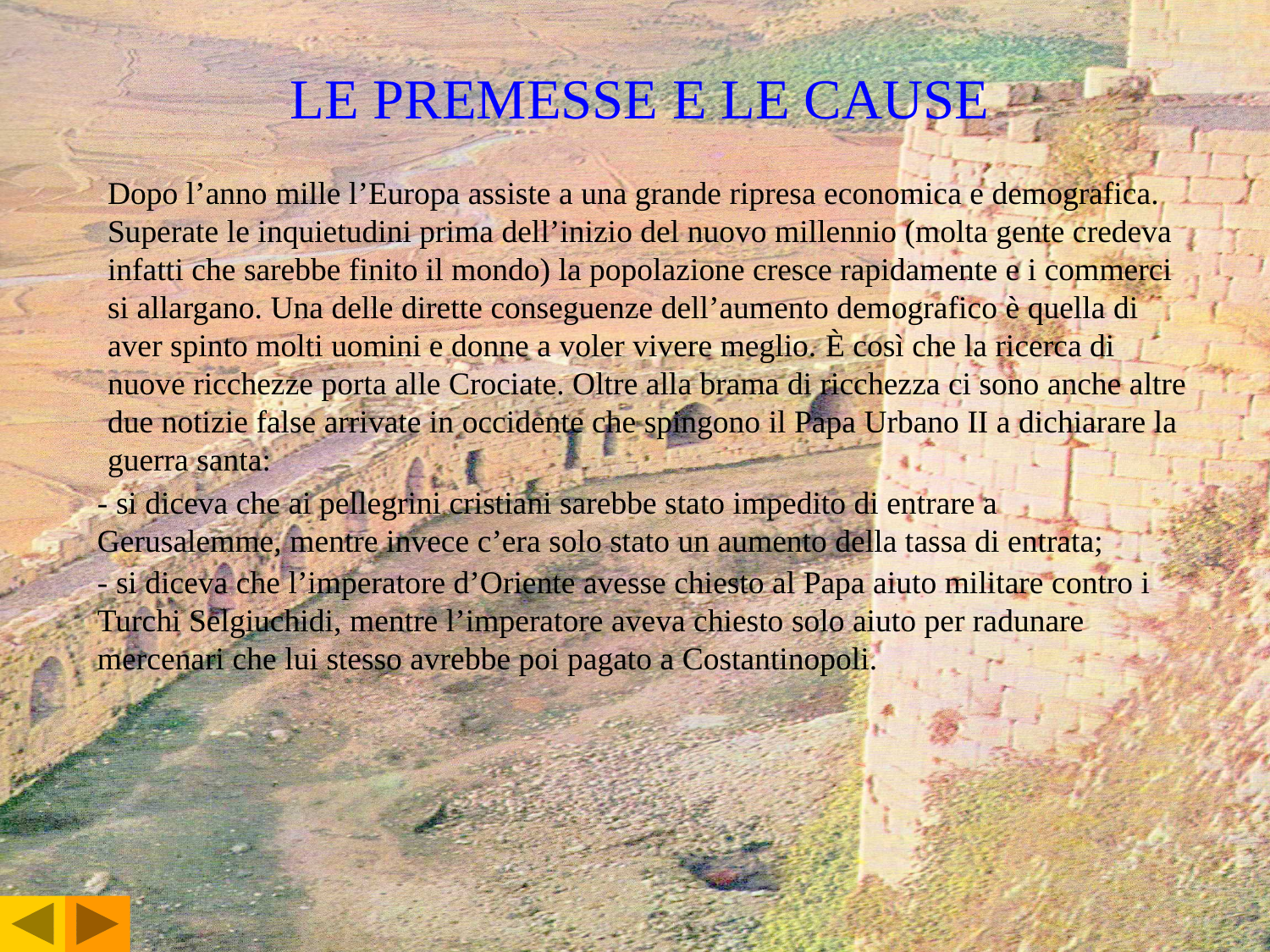

LE PREMESSE E LE CAUSE
Dopo l’anno mille l’Europa assiste a una grande ripresa economica e demografica. Superate le inquietudini prima dell’inizio del nuovo millennio (molta gente credeva infatti che sarebbe finito il mondo) la popolazione cresce rapidamente e i commerci si allargano. Una delle dirette conseguenze dell’aumento demografico è quella di aver spinto molti uomini e donne a voler vivere meglio. È così che la ricerca di nuove ricchezze porta alle Crociate. Oltre alla brama di ricchezza ci sono anche altre due notizie false arrivate in occidente che spingono il Papa Urbano II a dichiarare la guerra santa:
- si diceva che ai pellegrini cristiani sarebbe stato impedito di entrare a Gerusalemme, mentre invece c’era solo stato un aumento della tassa di entrata;
- si diceva che l’imperatore d’Oriente avesse chiesto al Papa aiuto militare contro i Turchi Selgiuchidi, mentre l’imperatore aveva chiesto solo aiuto per radunare mercenari che lui stesso avrebbe poi pagato a Costantinopoli.